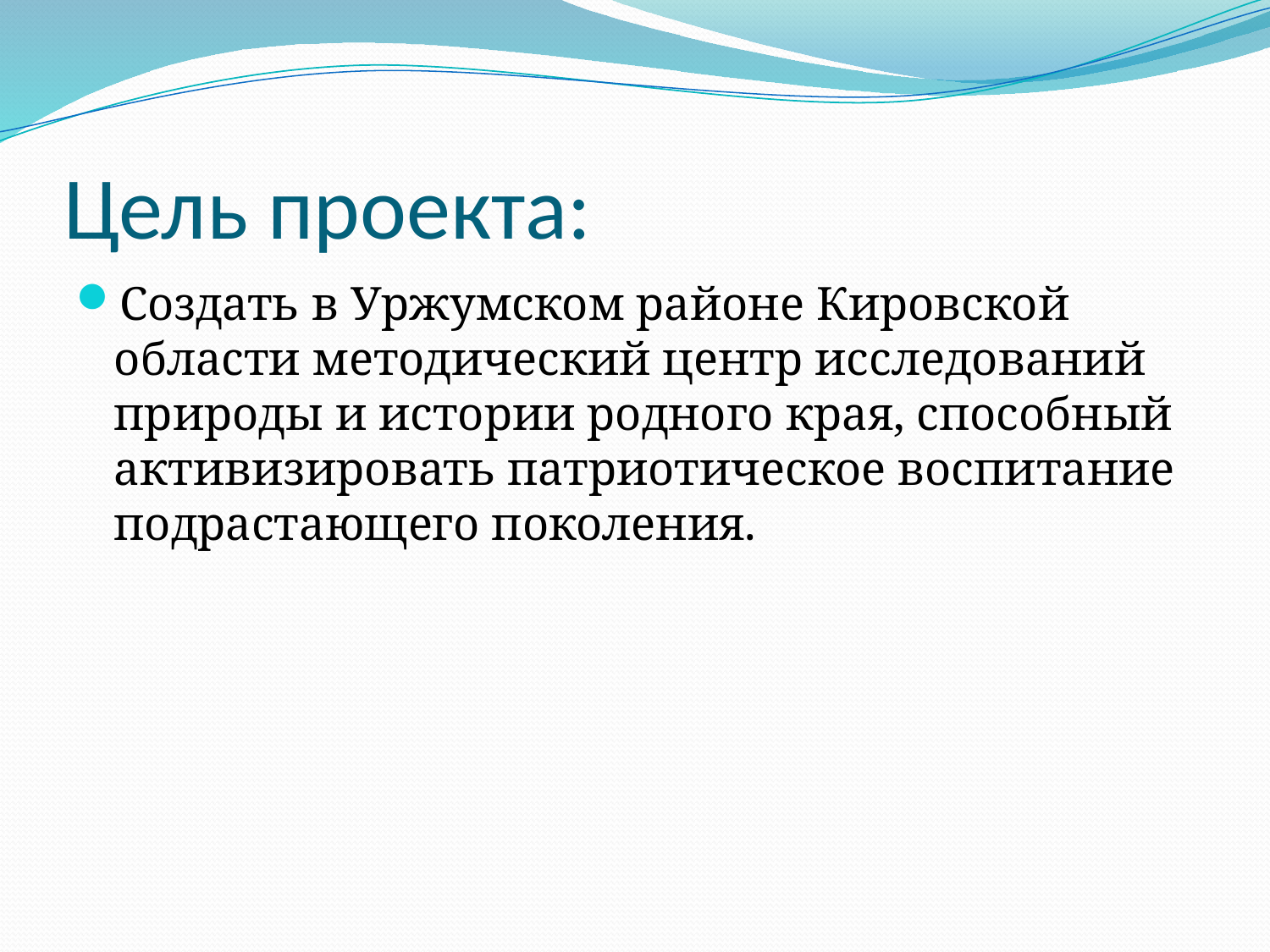

# Цель проекта:
Создать в Уржумском районе Кировской области методический центр исследований  природы и истории родного края, способный активизировать патриотическое воспитание подрастающего поколения.